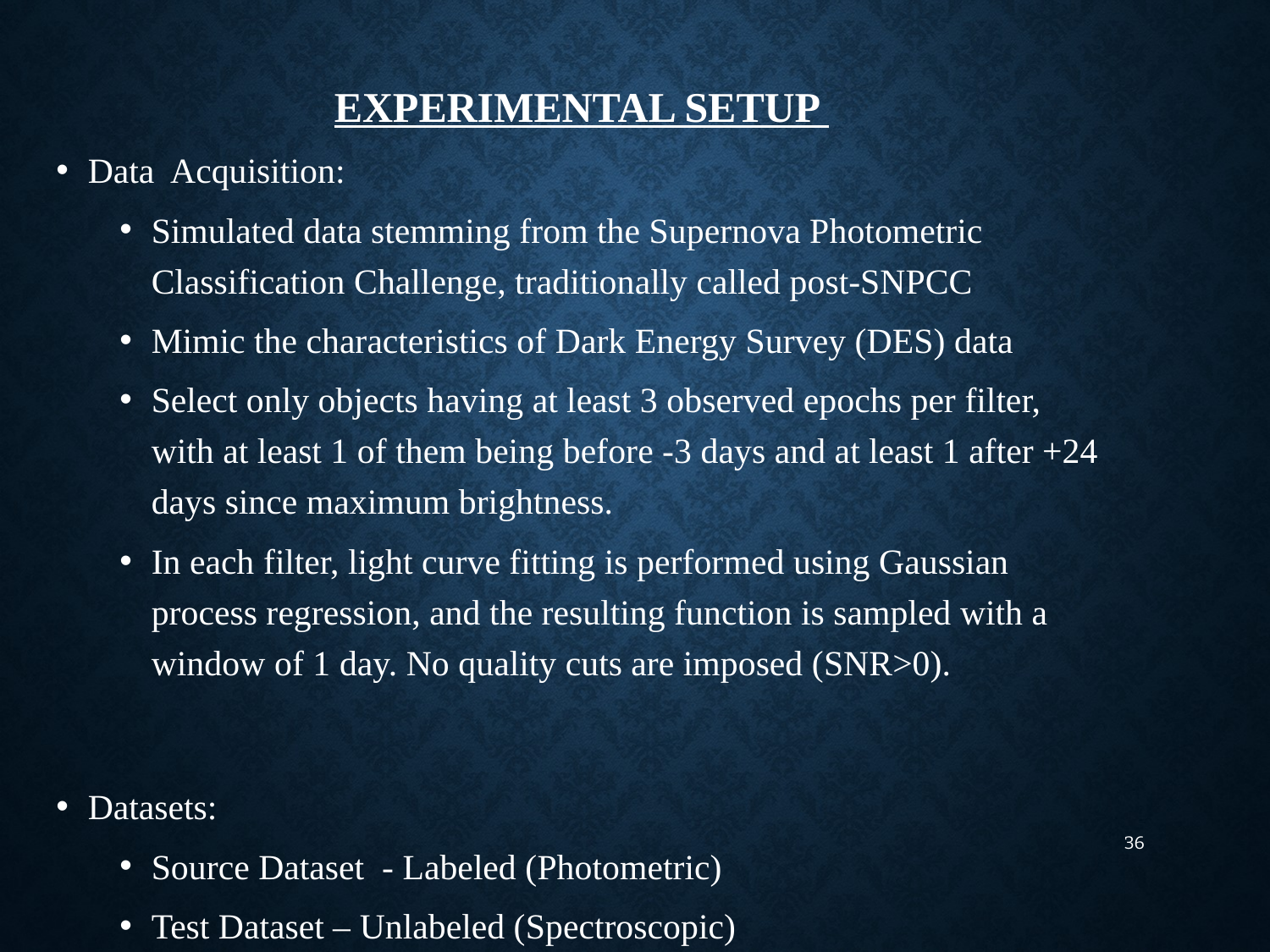

# Experimental Setup
Data  Acquisition:
Simulated data stemming from the Supernova Photometric Classification Challenge, traditionally called post-SNPCC
Mimic the characteristics of Dark Energy Survey (DES) data
Select only objects having at least 3 observed epochs per filter, with at least 1 of them being before -3 days and at least 1 after +24 days since maximum brightness.
In each filter, light curve fitting is performed using Gaussian process regression, and the resulting function is sampled with a window of 1 day. No quality cuts are imposed (SNR>0).

Datasets:
Source Dataset  - Labeled (Photometric)
Test Dataset – Unlabeled (Spectroscopic)

Classes:
Supernova Ia    Vs     Supernova Ib and Supernova Ic

36